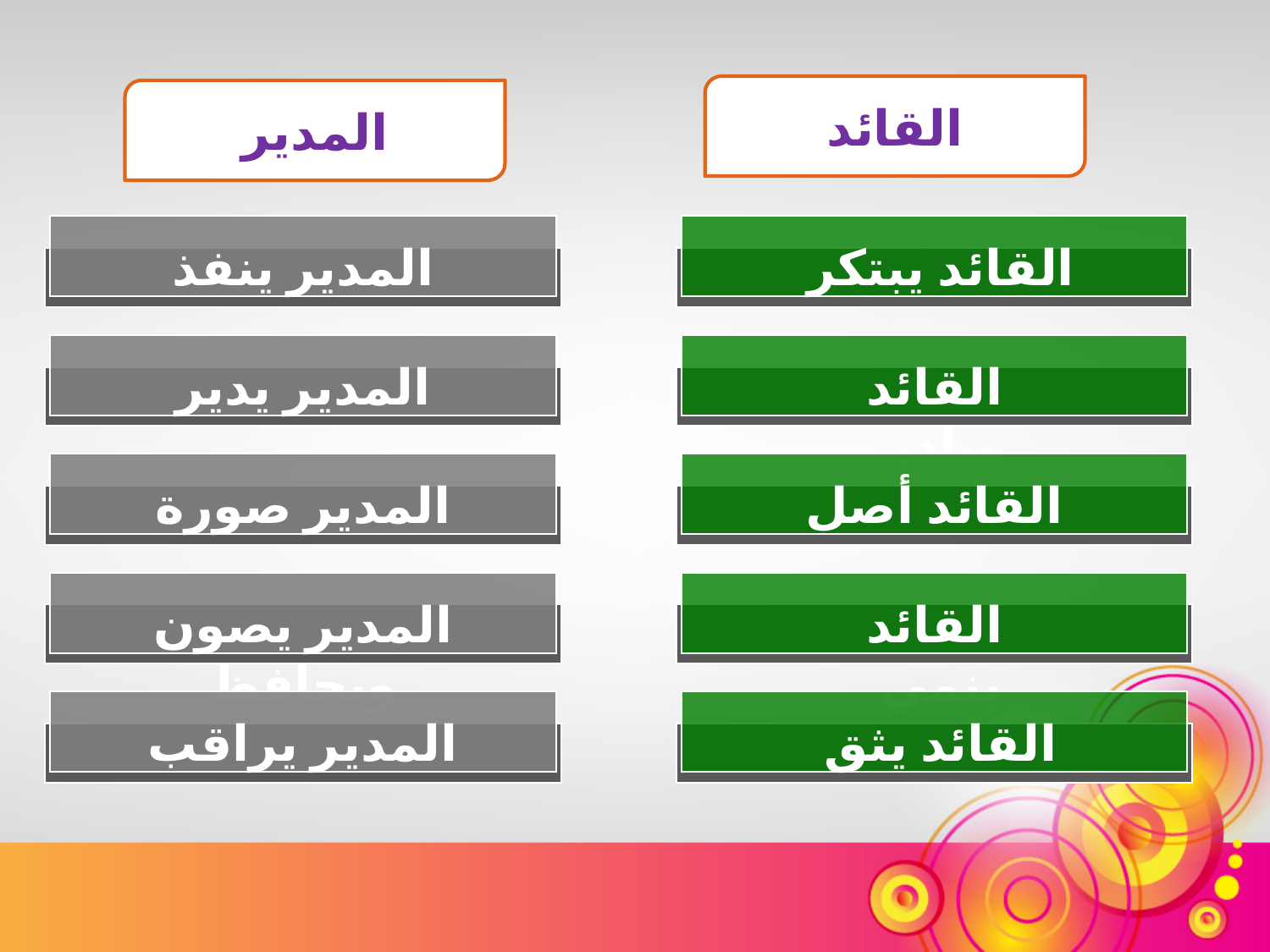

القائد
المدير

المدير ينفذ

القائد يبتكر

المدير يدير

القائد يبادر

المدير صورة

القائد أصل

المدير يصون ويحافظ

القائد ينمي

المدير يراقب

القائد يثق